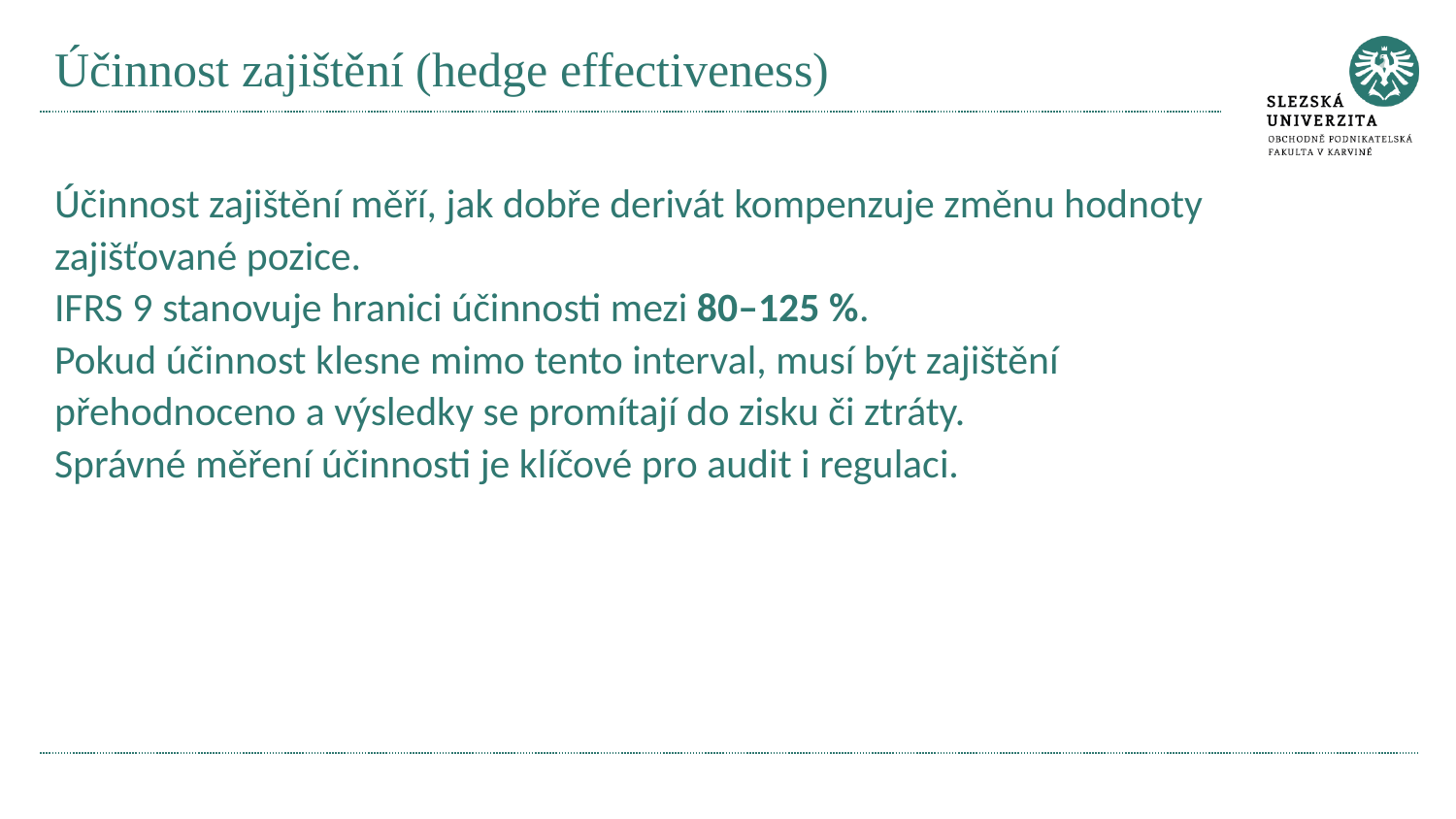

# Účinnost zajištění (hedge effectiveness)
Účinnost zajištění měří, jak dobře derivát kompenzuje změnu hodnoty zajišťované pozice.
IFRS 9 stanovuje hranici účinnosti mezi 80–125 %.
Pokud účinnost klesne mimo tento interval, musí být zajištění přehodnoceno a výsledky se promítají do zisku či ztráty.
Správné měření účinnosti je klíčové pro audit i regulaci.